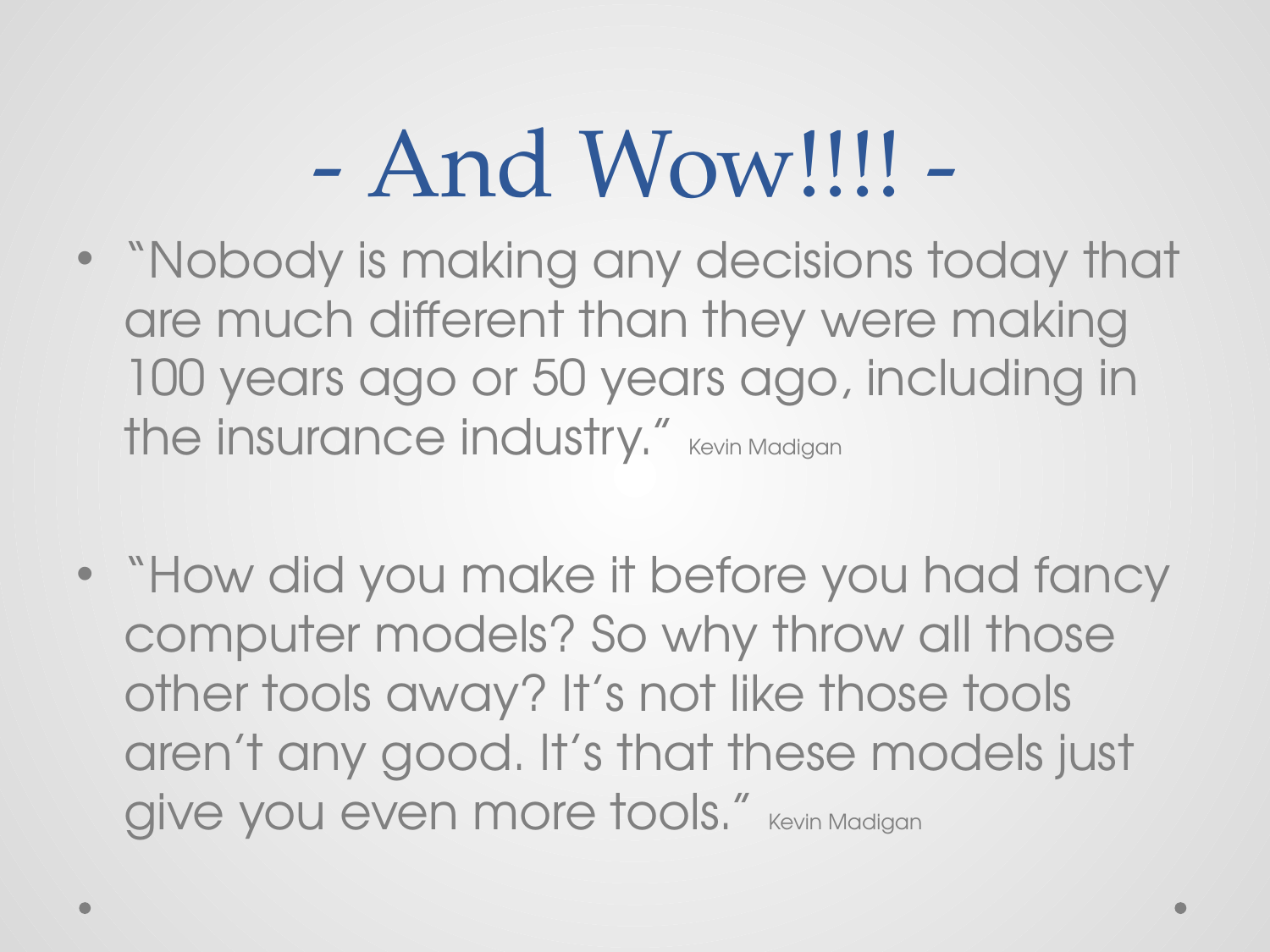

# - And Wow!!!! -
“Nobody is making any decisions today that are much different than they were making 100 years ago or 50 years ago, including in the insurance industry.” Kevin Madigan

“How did you make it before you had fancy computer models? So why throw all those other tools away? It’s not like those tools aren’t any good. It’s that these models just give you even more tools.” Kevin Madigan